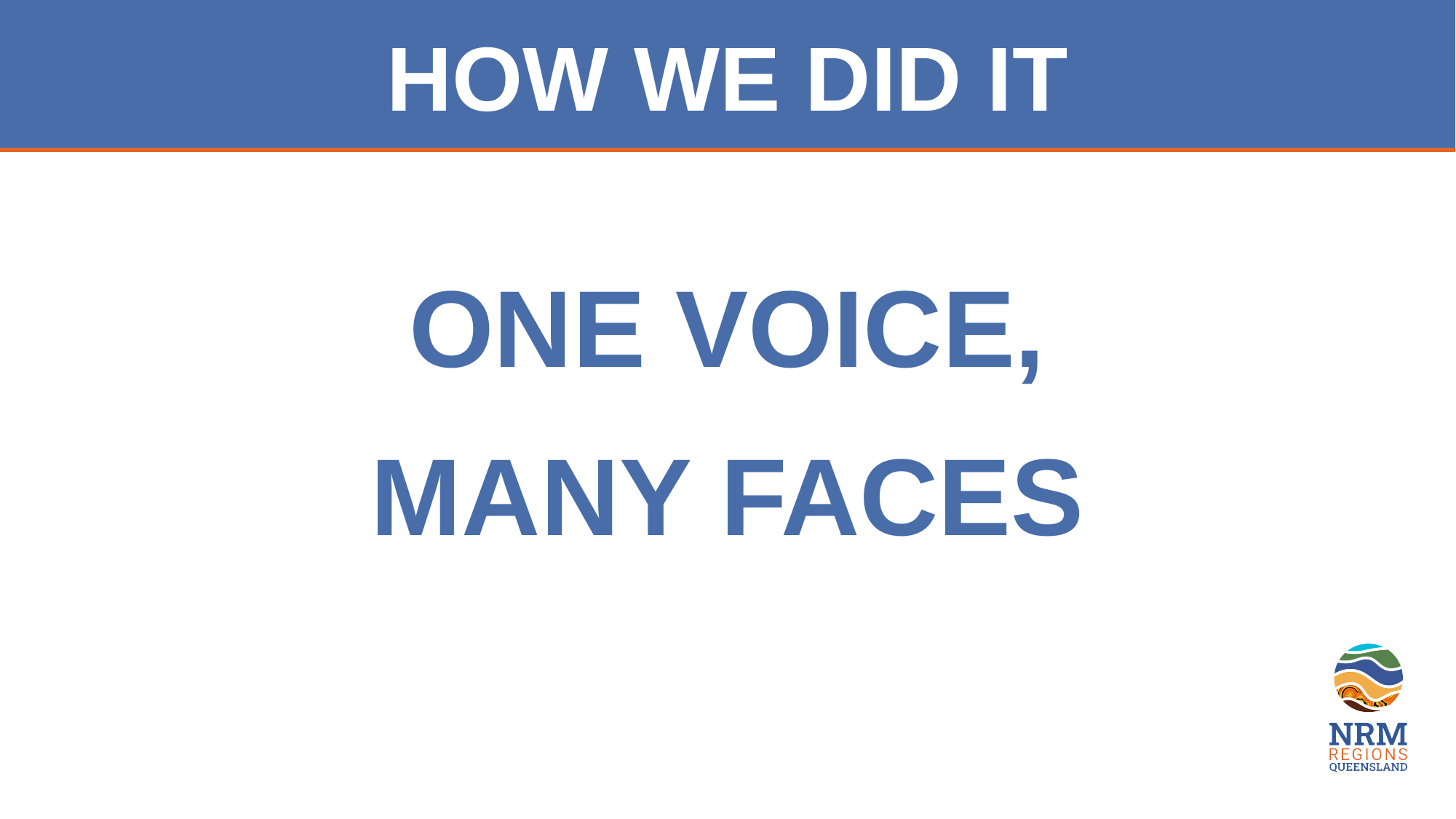

HOW WE DID IT

ONE VOICE,

MANY FACES